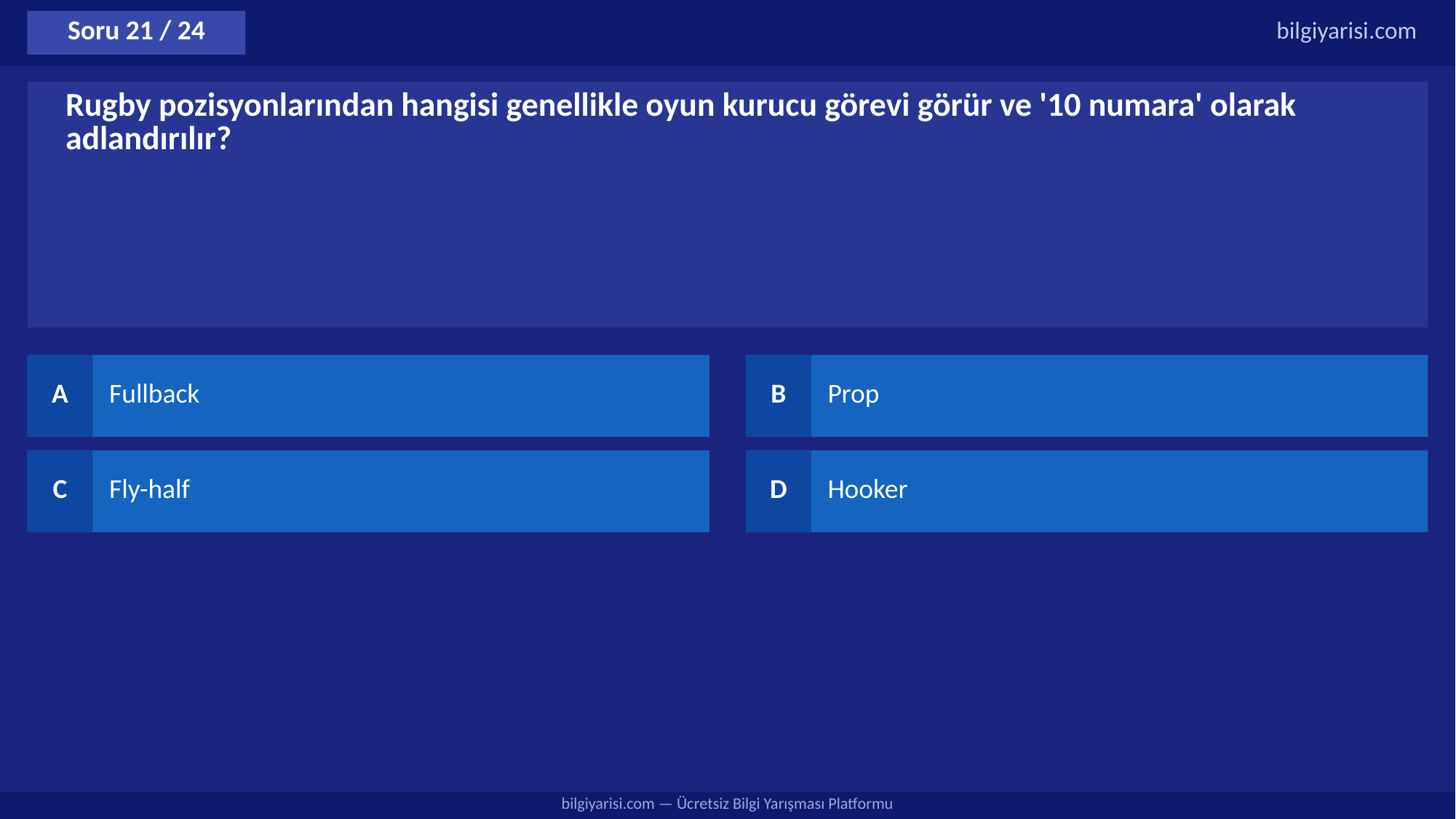

Soru 21 / 24
bilgiyarisi.com

Rugby pozisyonlarından hangisi genellikle oyun kurucu görevi görür ve '10 numara' olarak adlandırılır?

A
Fullback

B
Prop

C
Fly-half

D
Hooker
bilgiyarisi.com — Ücretsiz Bilgi Yarışması Platformu